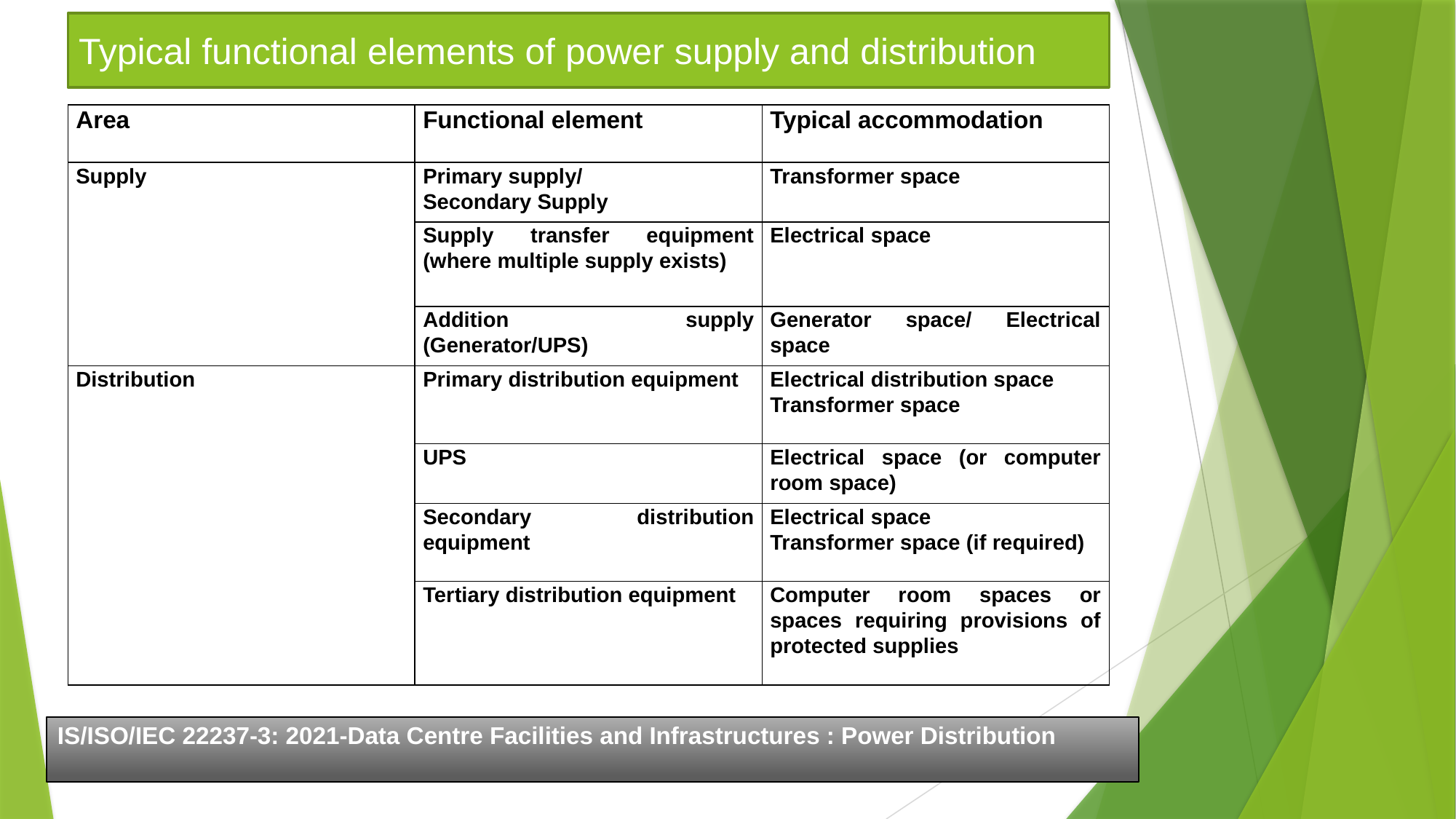

Typical functional elements of power supply and distribution
| Area | Functional element | Typical accommodation |
| --- | --- | --- |
| Supply | Primary supply/ Secondary Supply | Transformer space |
|  | Supply transfer equipment (where multiple supply exists) | Electrical space |
|  | Addition supply (Generator/UPS) | Generator space/ Electrical space |
| Distribution | Primary distribution equipment | Electrical distribution space Transformer space |
|  | UPS | Electrical space (or computer room space) |
|  | Secondary distribution equipment | Electrical space Transformer space (if required) |
|  | Tertiary distribution equipment | Computer room spaces or spaces requiring provisions of protected supplies |

IS/ISO/IEC 22237-3: 2021-Data Centre Facilities and Infrastructures : Power Distribution